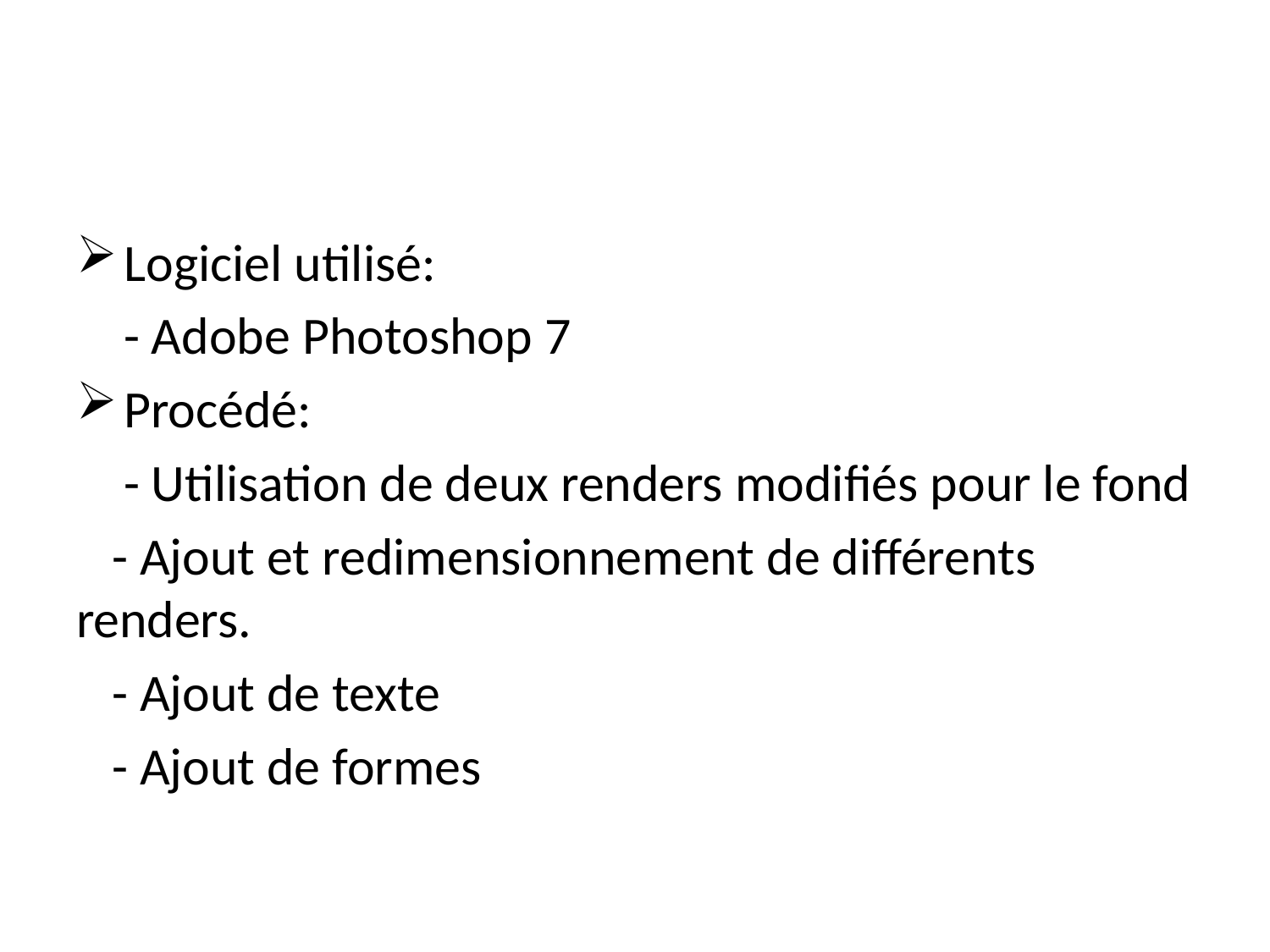

#
Logiciel utilisé:
    - Adobe Photoshop 7
Procédé:
    - Utilisation de deux renders modifiés pour le fond
   - Ajout et redimensionnement de différents renders.
   - Ajout de texte
   - Ajout de formes